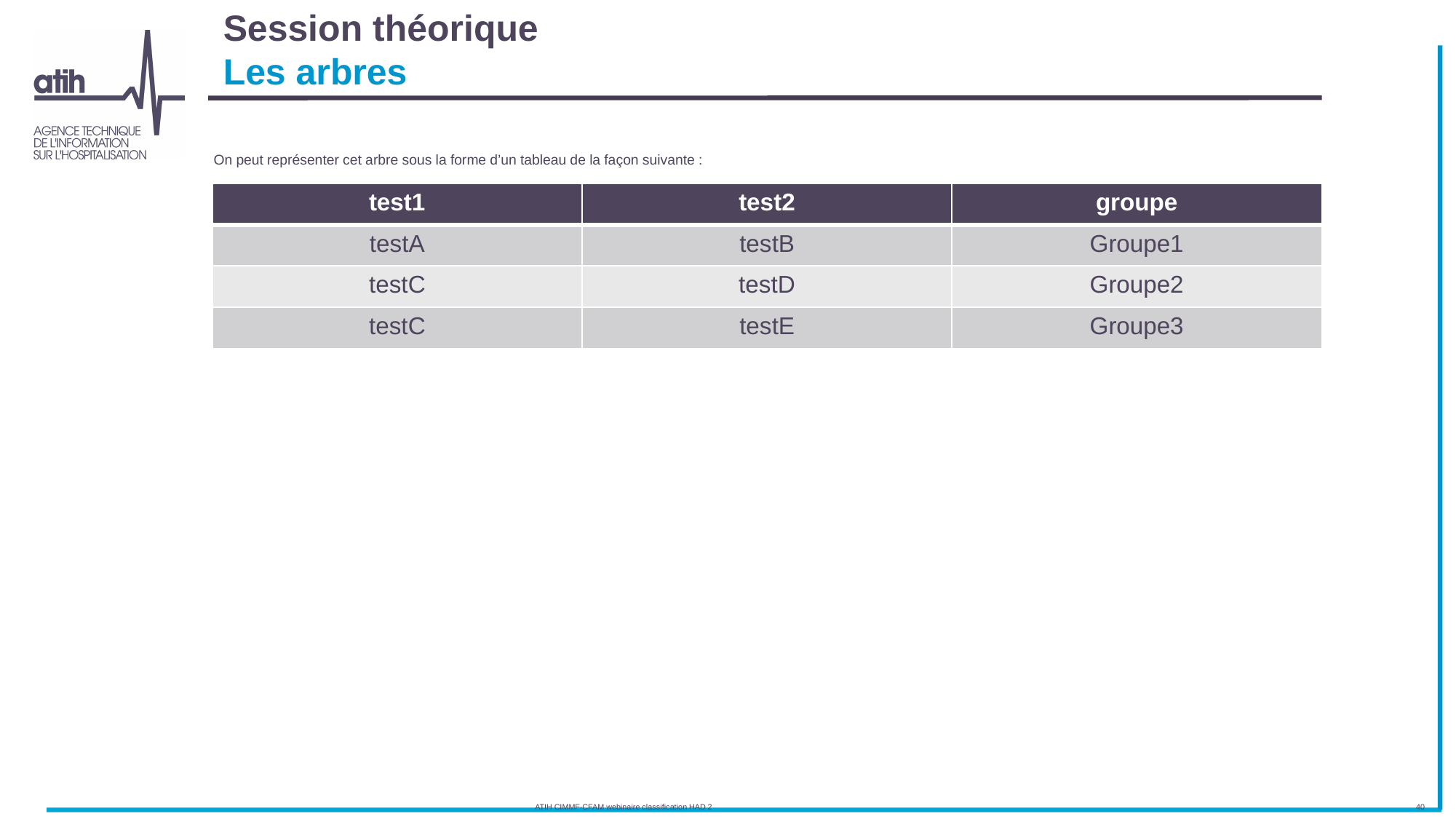

# Session théorique Les arbres
On peut représenter cet arbre sous la forme d’un tableau de la façon suivante :
| test1 | test2 | groupe |
| --- | --- | --- |
| testA | testB | Groupe1 |
| testC | testD | Groupe2 |
| testC | testE | Groupe3 |
ATIH CIMMF-CFAM webinaire classification HAD 2
40